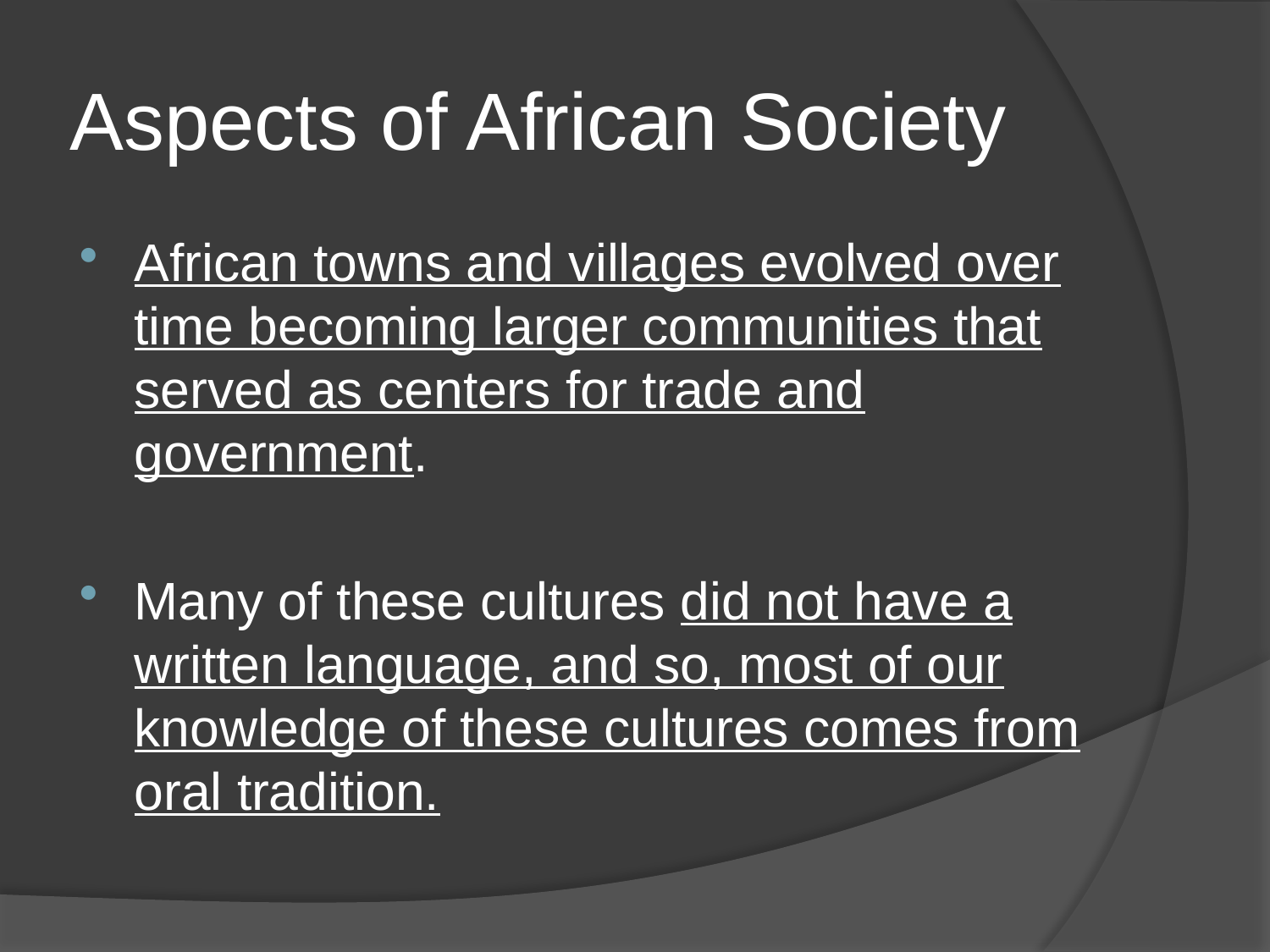

# Aspects of African Society
African towns and villages evolved over time becoming larger communities that served as centers for trade and government.

Many of these cultures did not have a written language, and so, most of our knowledge of these cultures comes from oral tradition.